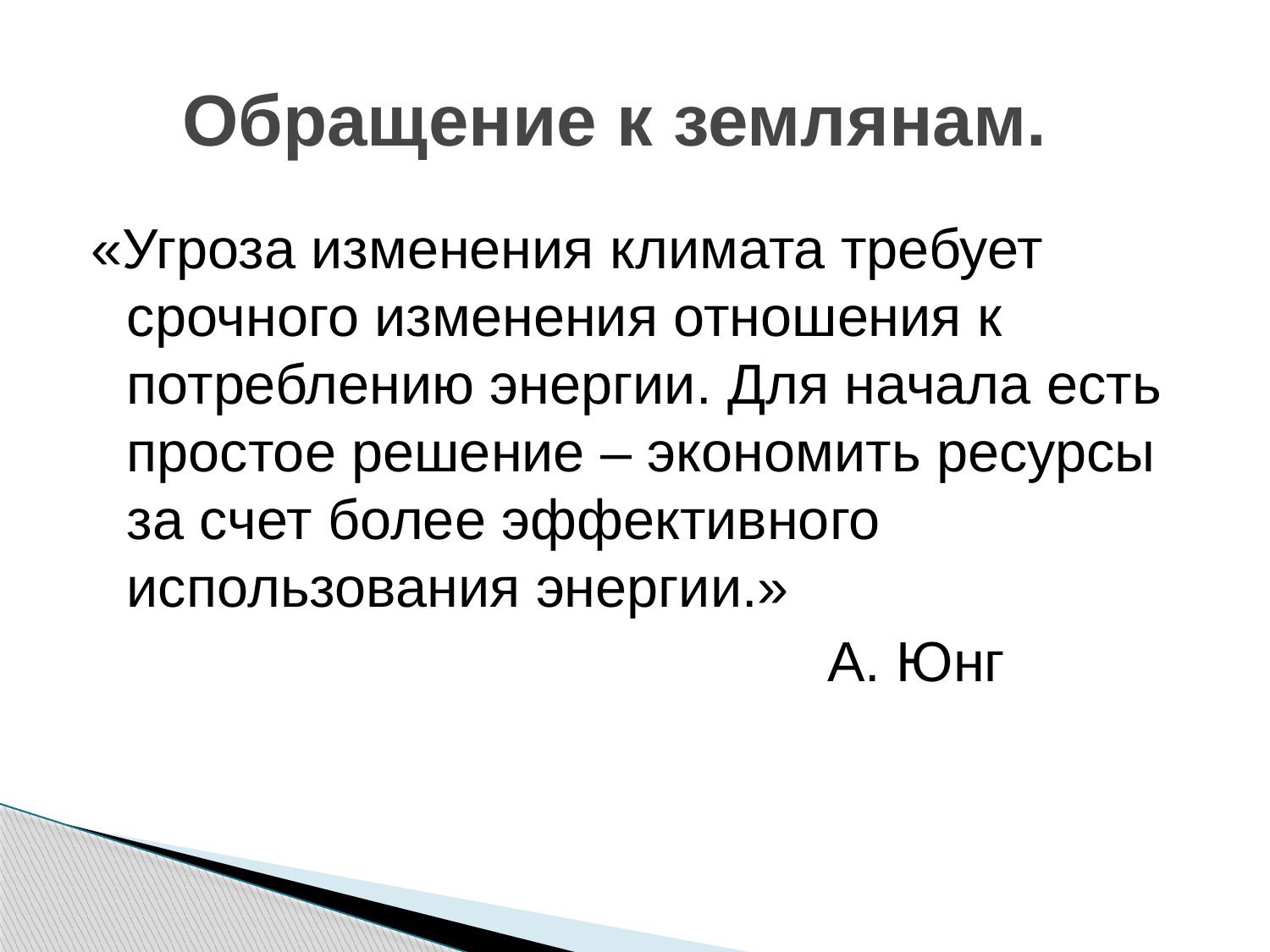

# Обращение к землянам.
«Угроза изменения климата требует срочного изменения отношения к потреблению энергии. Для начала есть простое решение – экономить ресурсы за счет более эффективного использования энергии.»
                                               А. Юнг